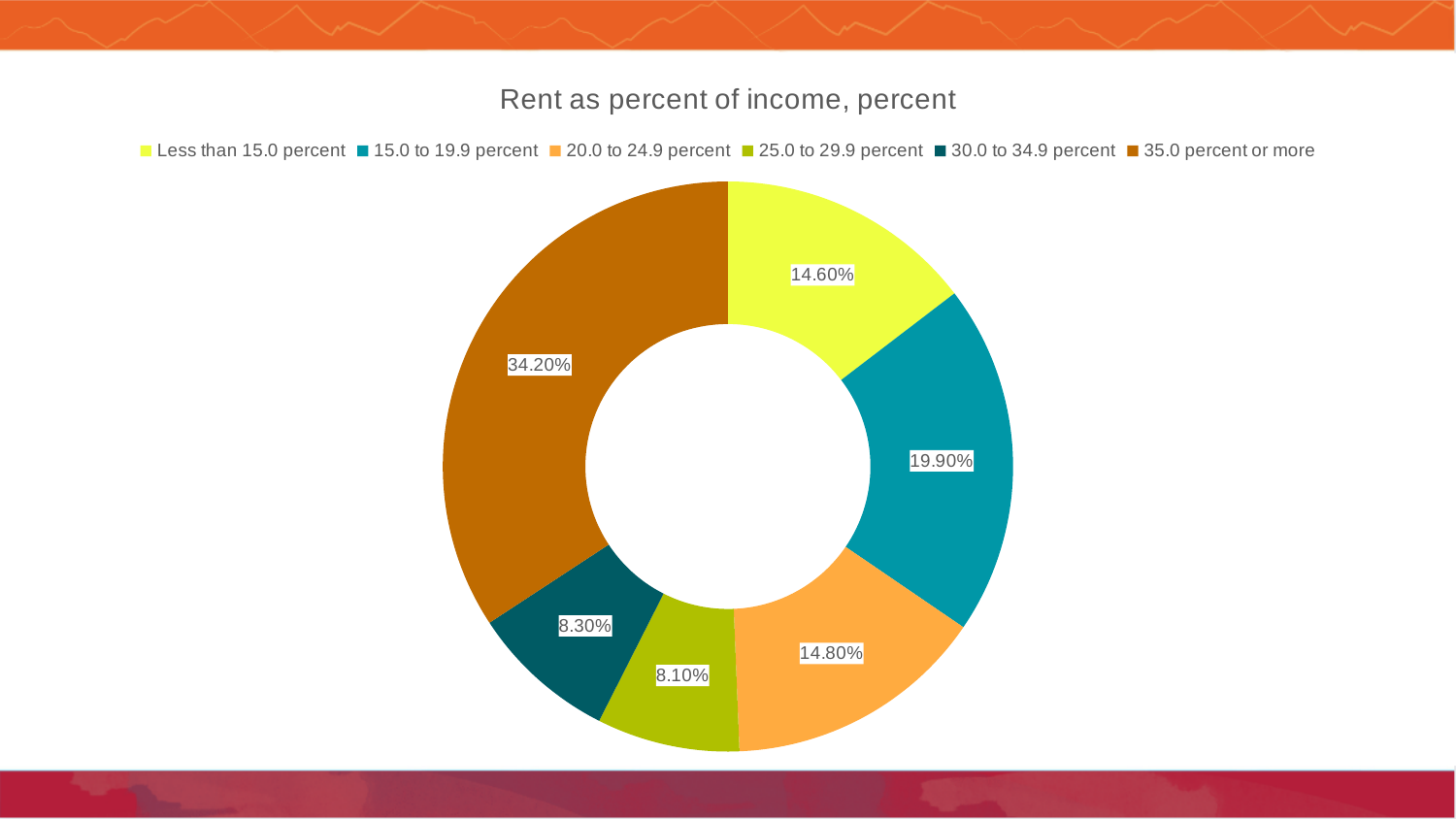

### Chart: Rent as percent of income, percent

| Category | Percent |
|---|---|
| Less than 15.0 percent | 0.146 |
| 15.0 to 19.9 percent | 0.199 |
| 20.0 to 24.9 percent | 0.148 |
| 25.0 to 29.9 percent | 0.081 |
| 30.0 to 34.9 percent | 0.083 |
| 35.0 percent or more | 0.342 |